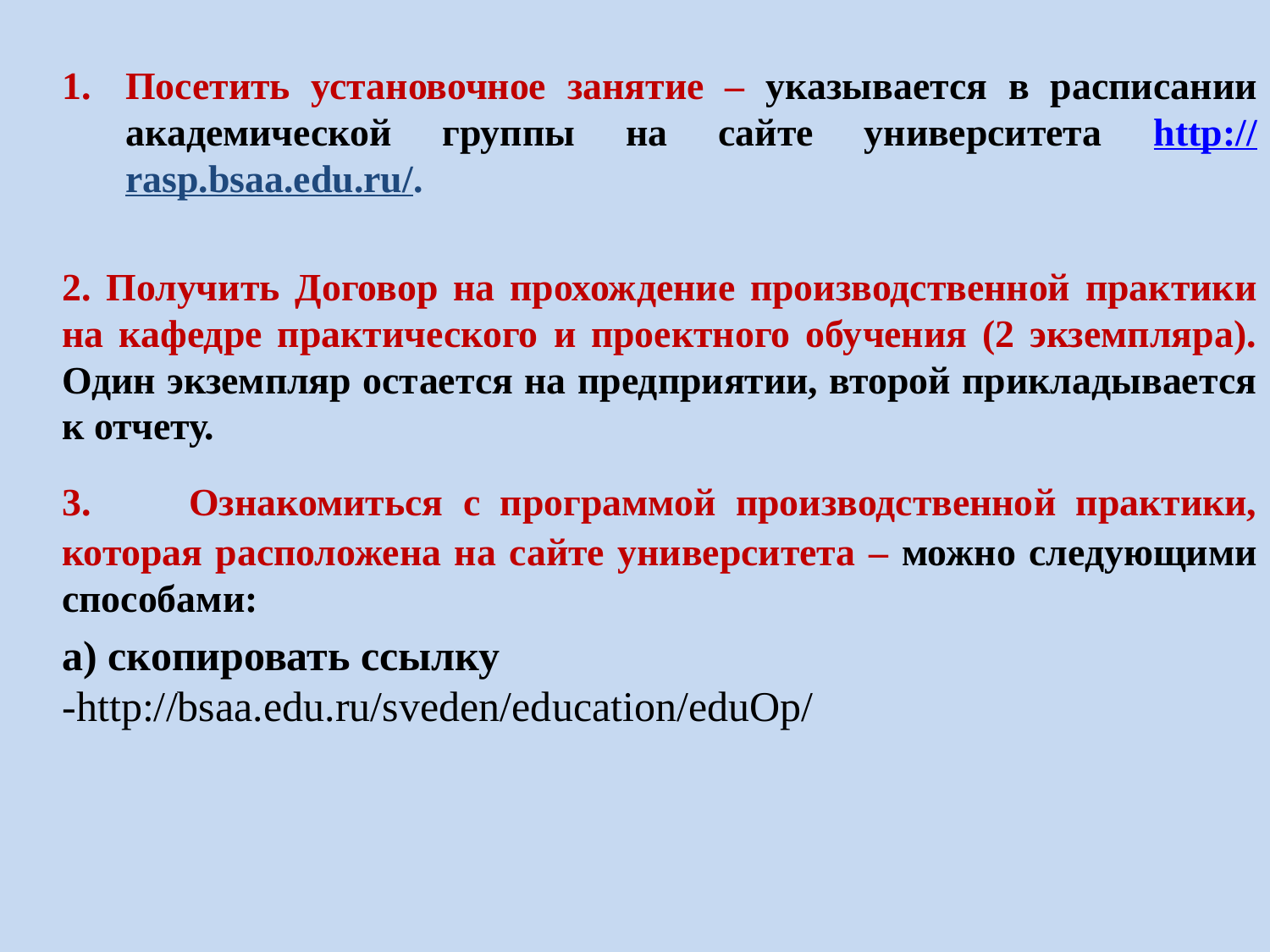

Посетить установочное занятие – указывается в расписании академической группы на сайте университета http://rasp.bsaa.edu.ru/.

2. Получить Договор на прохождение производственной практики на кафедре практического и проектного обучения (2 экземпляра). Один экземпляр остается на предприятии, второй прикладывается к отчету.
3.	Ознакомиться с программой производственной практики, которая расположена на сайте университета – можно следующими способами:
а) скопировать ссылку -http://bsaa.edu.ru/sveden/education/eduOp/